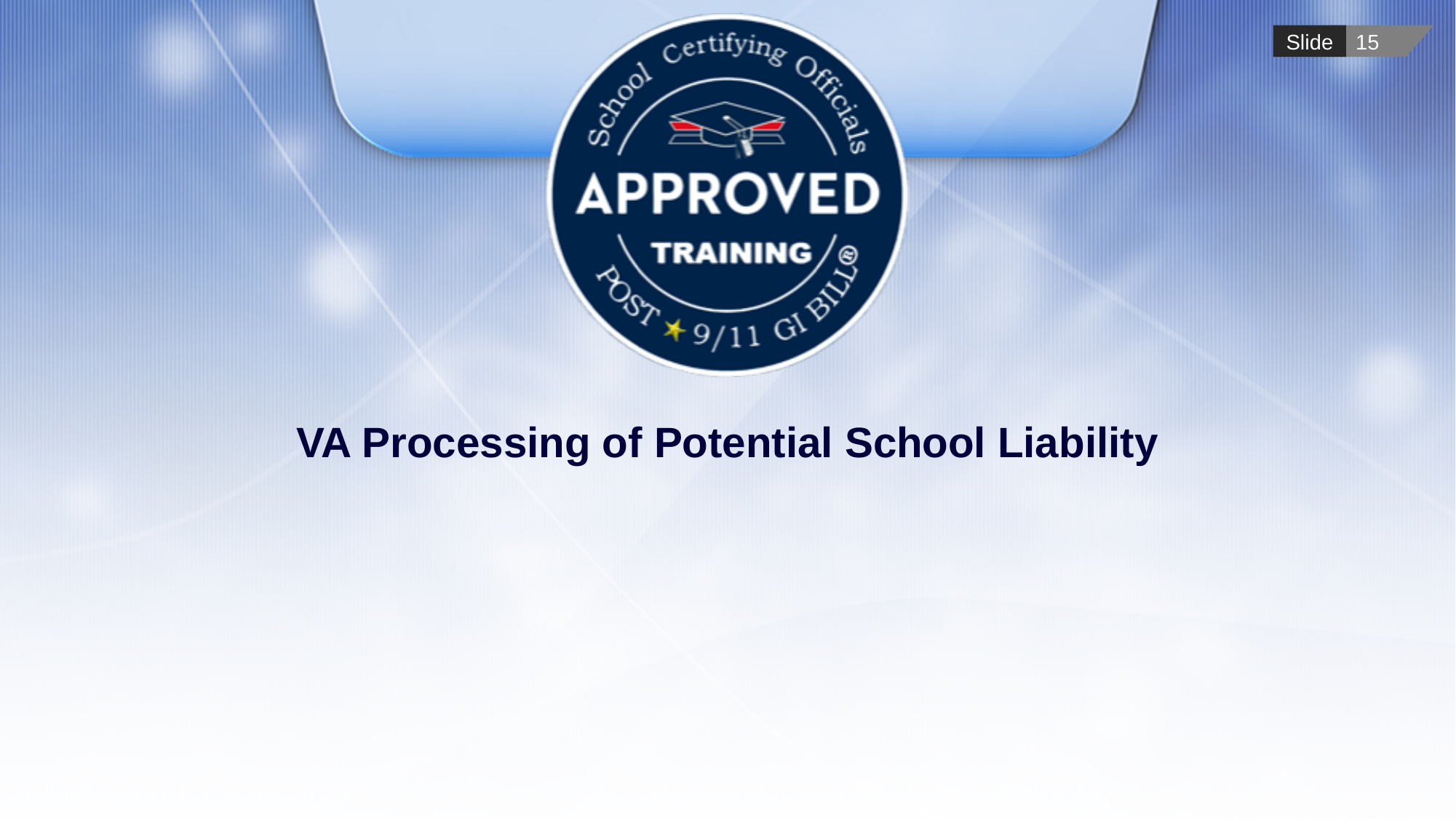

# VA Processing of Potential School Liability